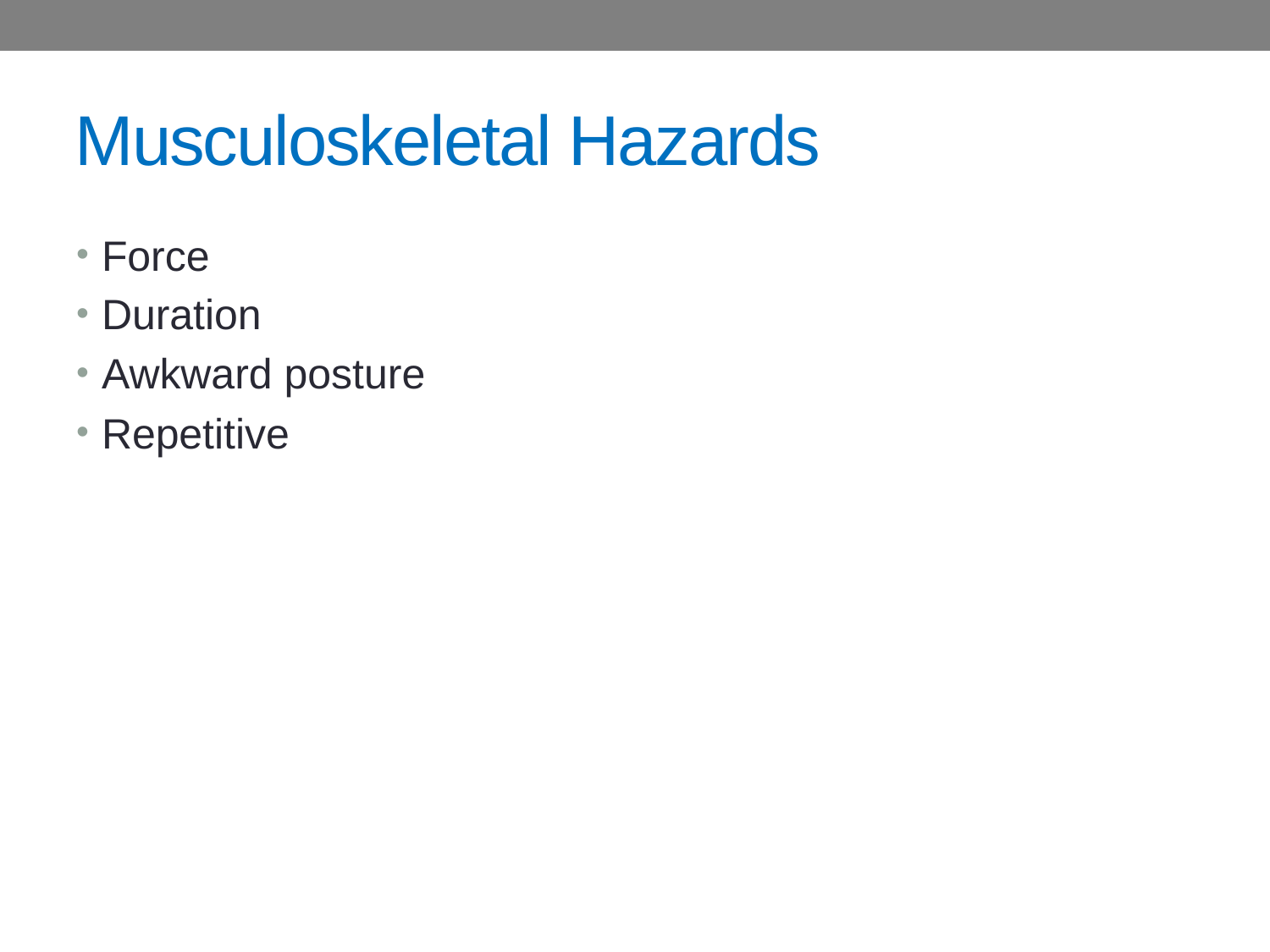

# Musculoskeletal Hazards
Force
Duration
Awkward posture
Repetitive